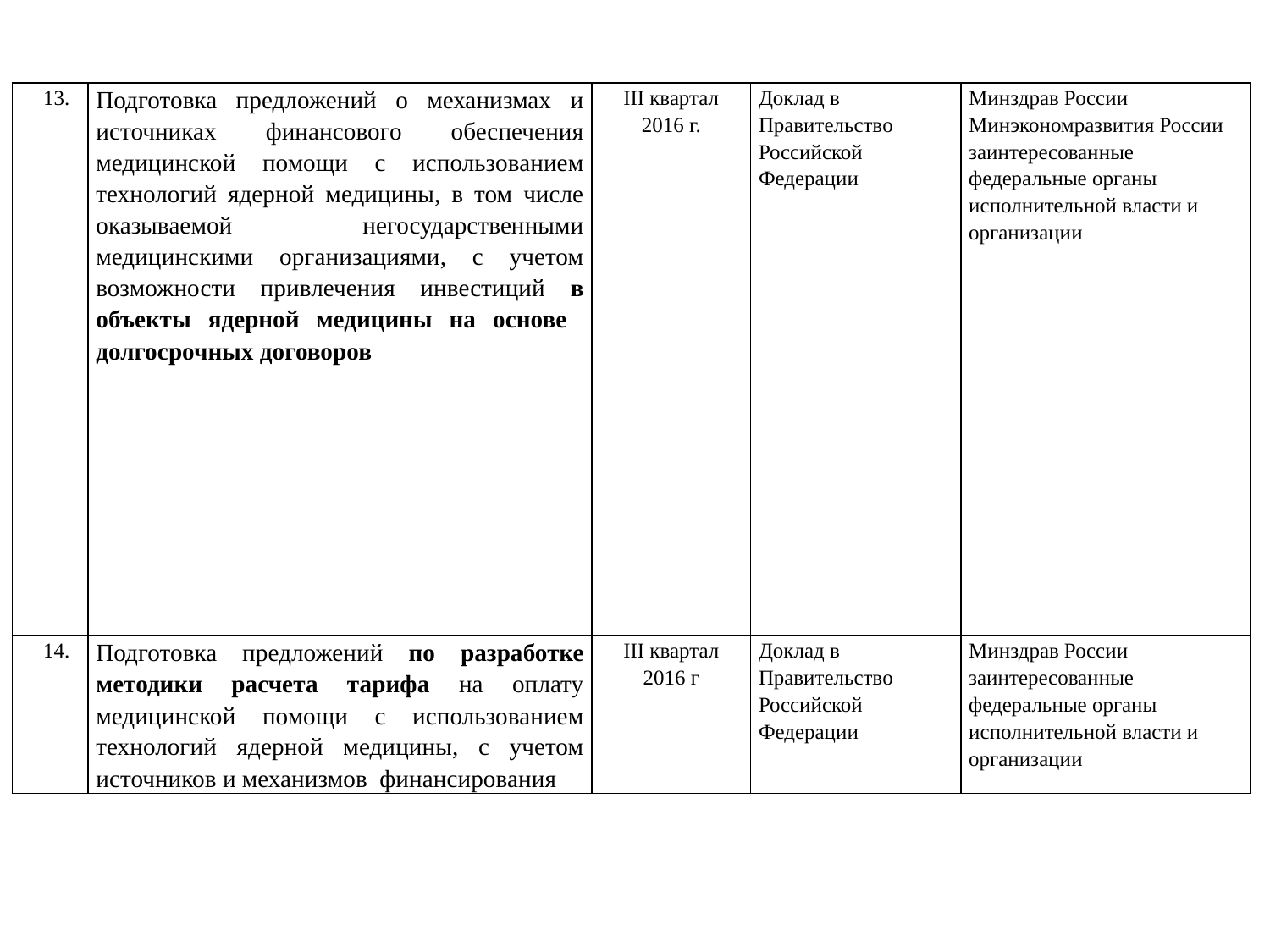

| 13. | Подготовка предложений о механизмах и источниках финансового обеспечения медицинской помощи с использованием технологий ядерной медицины, в том числе оказываемой негосударственными медицинскими организациями, с учетом возможности привлечения инвестиций в объекты ядерной медицины на основе долгосрочных договоров | III квартал 2016 г. | Доклад в Правительство Российской Федерации | Минздрав России Минэкономразвития России заинтересованные федеральные органы исполнительной власти и организации |
| --- | --- | --- | --- | --- |
| 14. | Подготовка предложений по разработке методики расчета тарифа на оплату медицинской помощи с использованием технологий ядерной медицины, с учетом источников и механизмов финансирования | III квартал 2016 г | Доклад в Правительство Российской Федерации | Минздрав России заинтересованные федеральные органы исполнительной власти и организации |